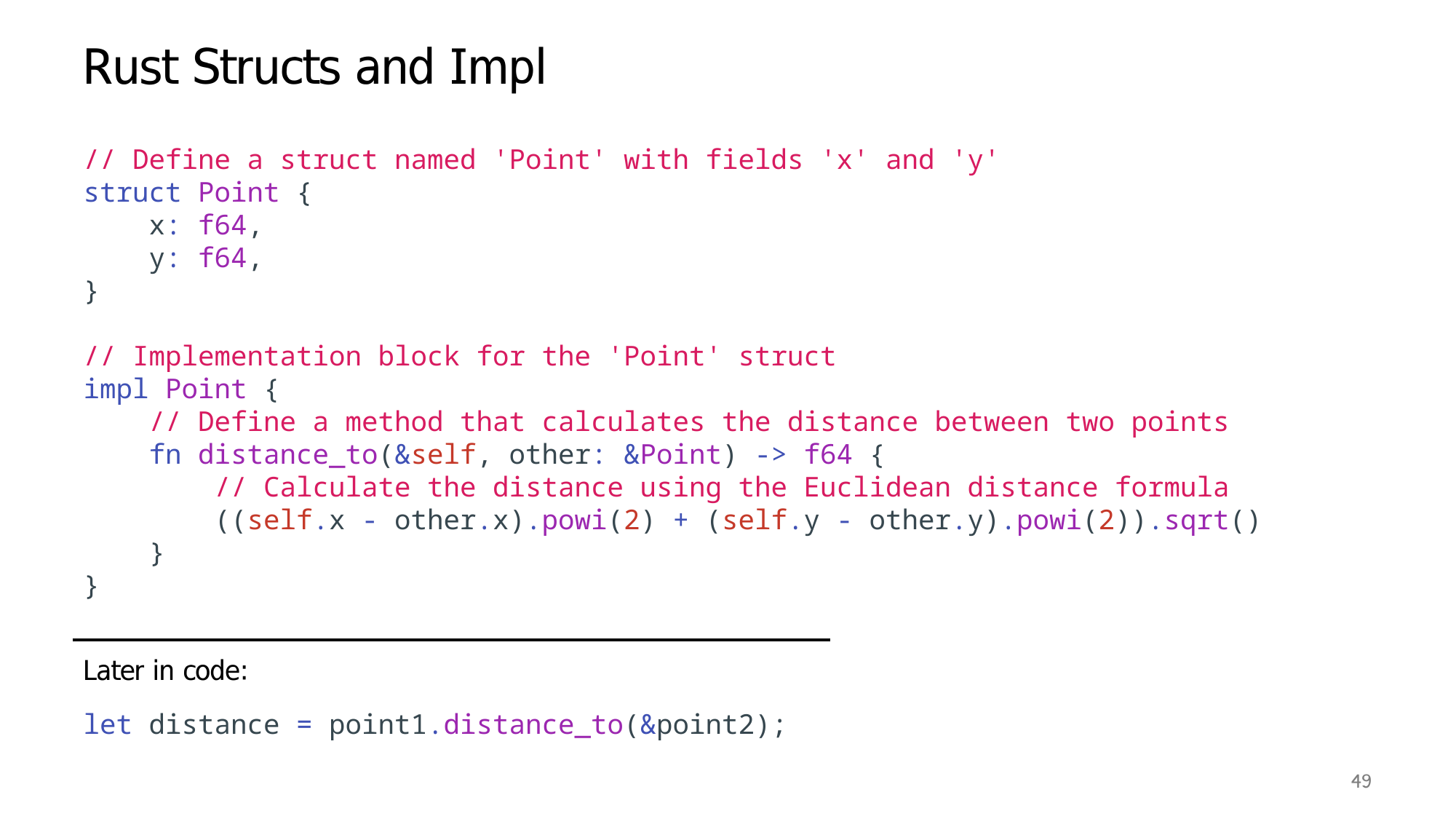

# Rust Structs and Impl
// Define a struct named 'Point' with fields 'x' and 'y'
struct Point {
    x: f64,
    y: f64,
}

// Implementation block for the 'Point' struct
impl Point {
    // Define a method that calculates the distance between two points
    fn distance_to(&self, other: &Point) -> f64 {
        // Calculate the distance using the Euclidean distance formula
        ((self.x - other.x).powi(2) + (self.y - other.y).powi(2)).sqrt()
    }
}

let distance = point1.distance_to(&point2);

Later in code:
49